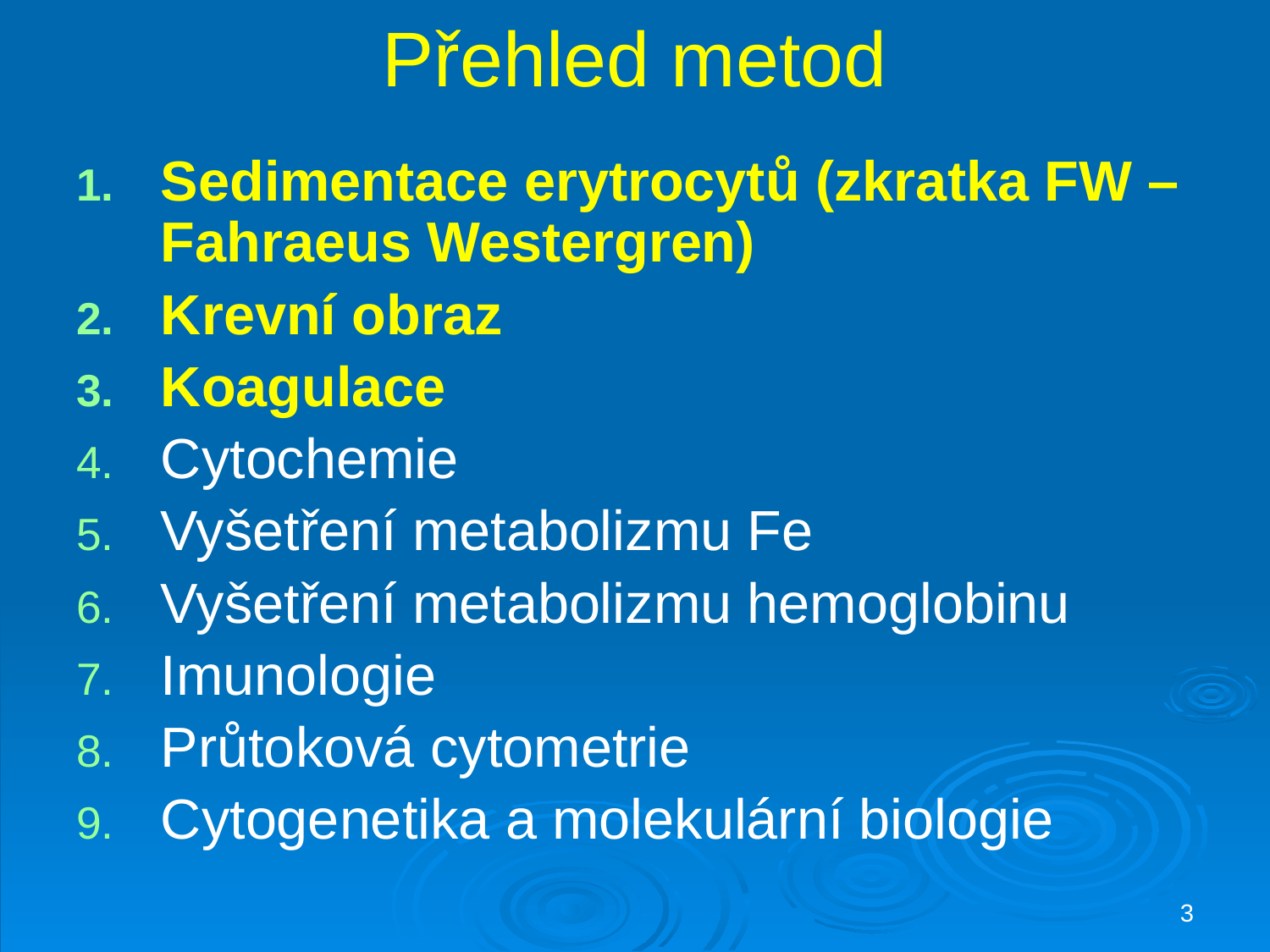

# Přehled metod
Sedimentace erytrocytů (zkratka FW – Fahraeus Westergren)
Krevní obraz
Koagulace
Cytochemie
Vyšetření metabolizmu Fe
Vyšetření metabolizmu hemoglobinu
Imunologie
Průtoková cytometrie
Cytogenetika a molekulární biologie
3